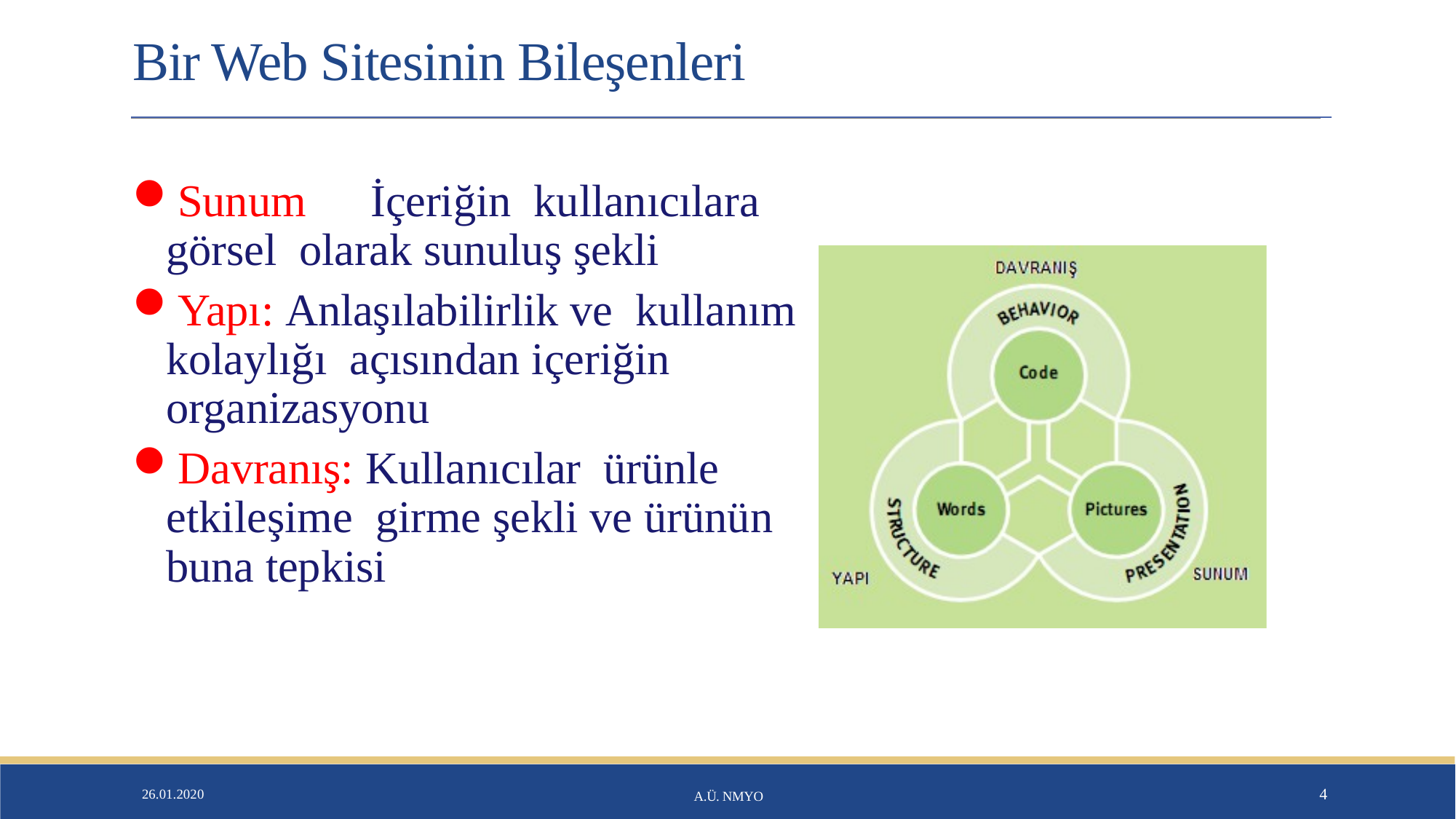

# Bir Web Sitesinin Bileşenleri
Sunum	İçeriğin  kullanıcılara görsel  olarak sunuluş şekli
Yapı: Anlaşılabilirlik ve  kullanım kolaylığı  açısından içeriğin  organizasyonu
Davranış: Kullanıcılar  ürünle etkileşime  girme şekli ve ürünün  buna tepkisi

26.01.2020
A.Ü. NMYO
4